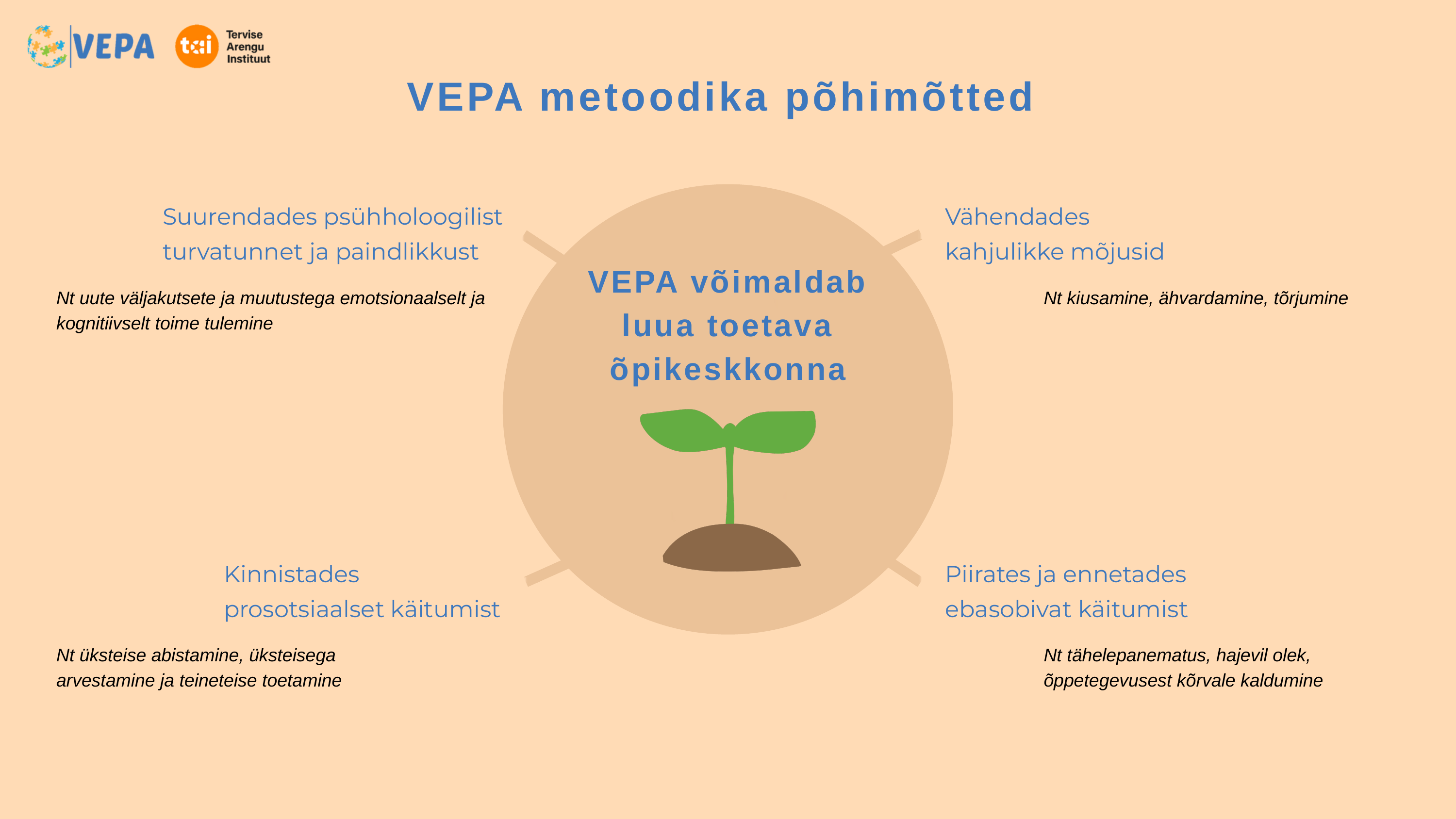

VEPA metoodika põhimõtted

Suurendades psühholoogilist turvatunnet ja paindlikkust
Vähendades kahjulikke mõjusid
VEPA võimaldab luua toetava õpikeskkonna

Nt kiusamine, ähvardamine, tõrjumine
Nt uute väljakutsete ja muutustega emotsionaalselt ja kognitiivselt toime tulemine

Kinnistades  prosotsiaalset käitumist
Piirates ja ennetades ebasobivat käitumist
Nt üksteise abistamine, üksteisega arvestamine ja teineteise toetamine
Nt tähelepanematus, hajevil olek, õppetegevusest kõrvale kaldumine